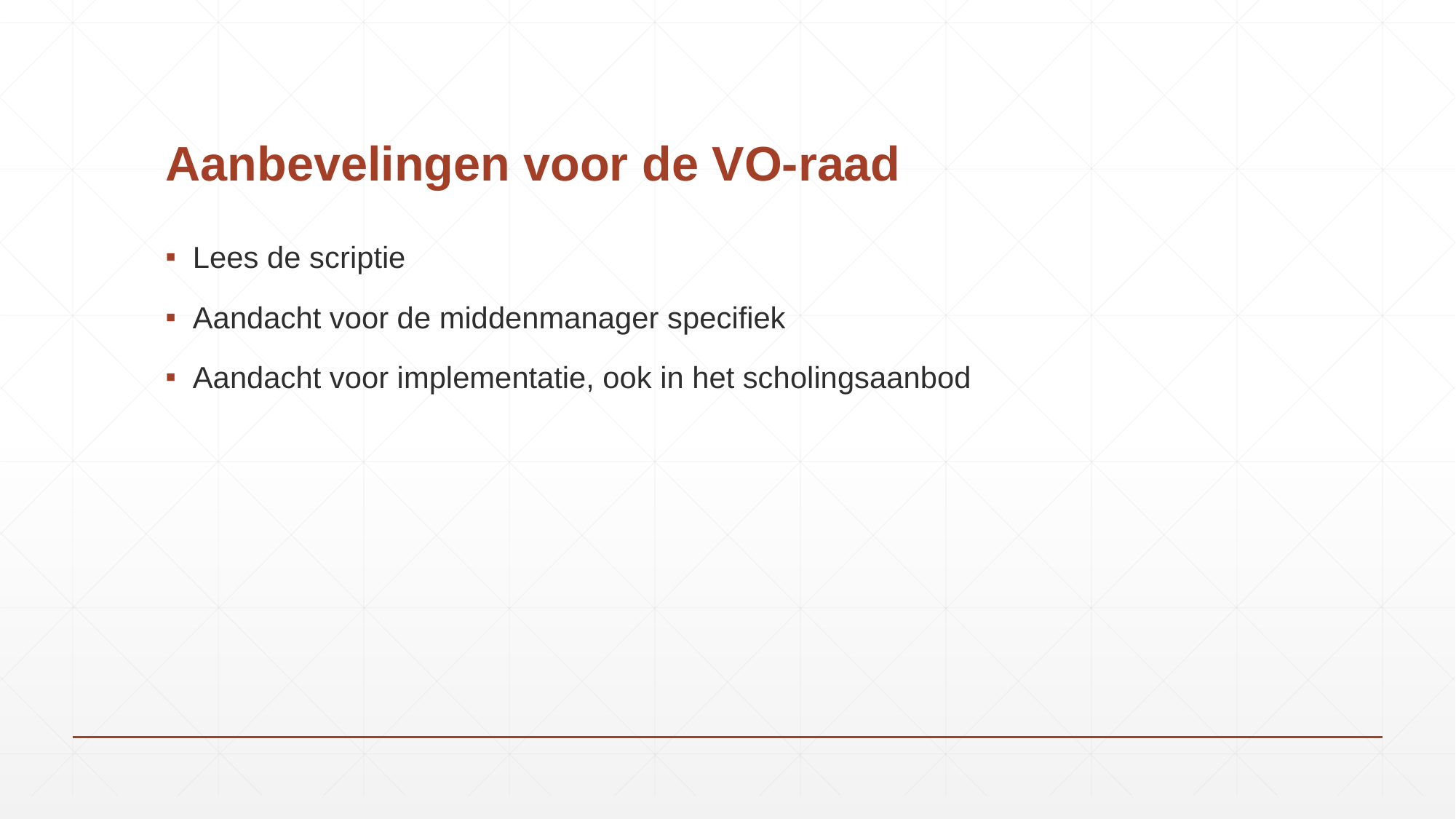

# Aanbevelingen voor de VO-raad
Lees de scriptie
Aandacht voor de middenmanager specifiek
Aandacht voor implementatie, ook in het scholingsaanbod